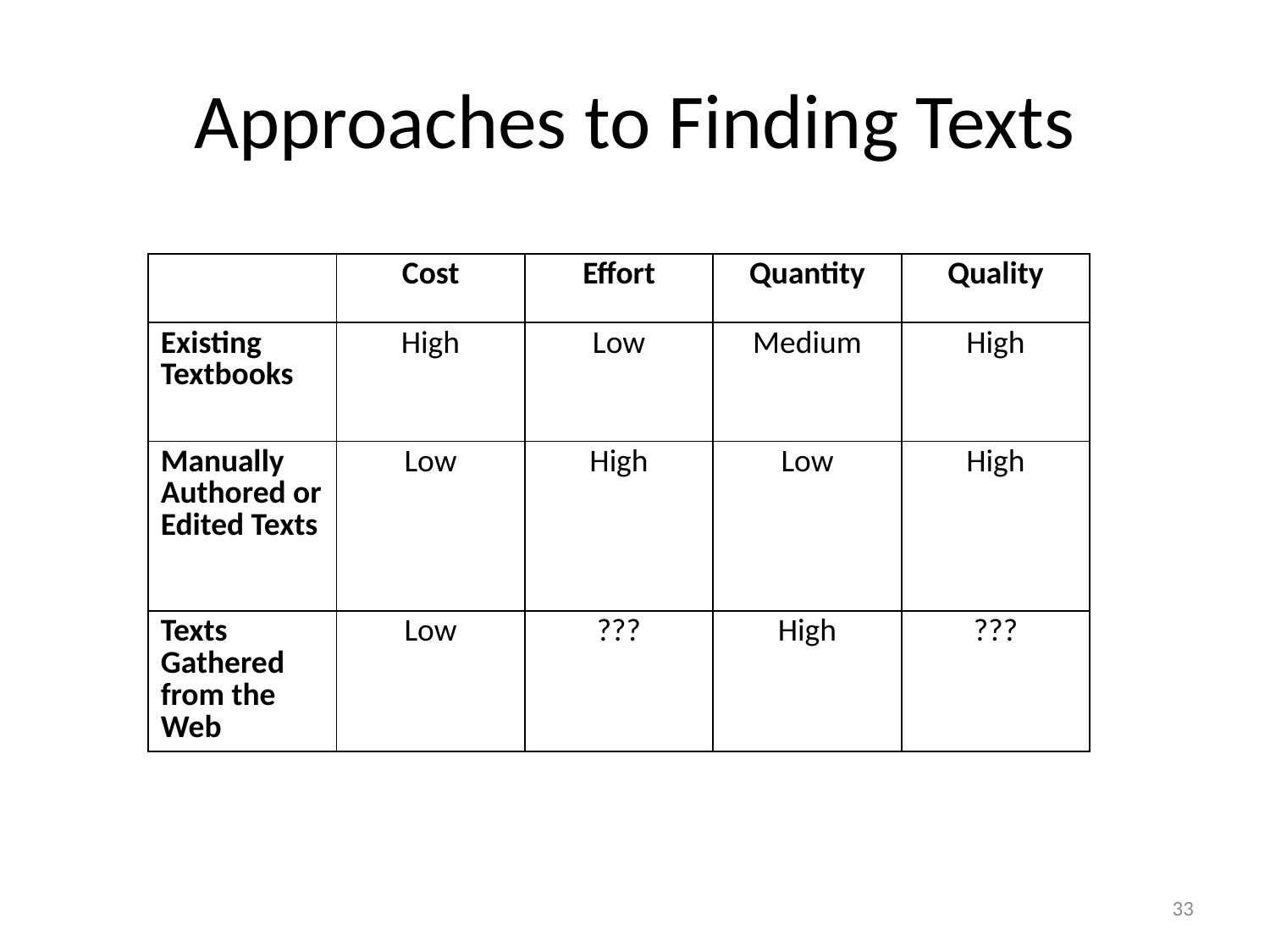

# Approaches to Finding Texts
|  | Cost | Effort | Quantity | Quality |
| --- | --- | --- | --- | --- |
| Existing Textbooks | High | Low | Medium | High |
| Manually Authored or Edited Texts | Low | High | Low | High |
| Texts Gathered from the Web | Low | ??? | High | ??? |
33